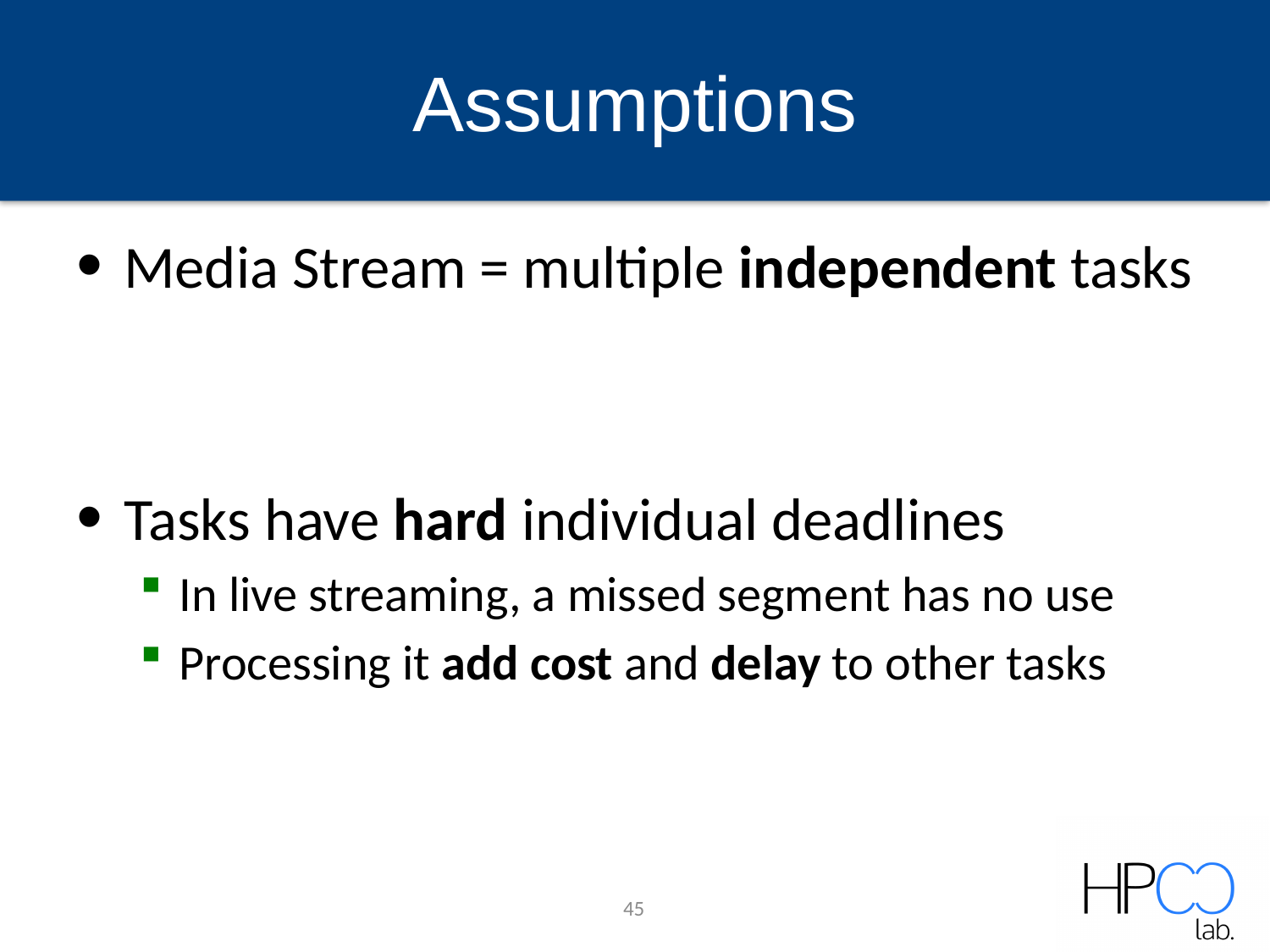

# Assumptions
Media Stream = multiple independent tasks

Tasks have hard individual deadlines
In live streaming, a missed segment has no use
Processing it add cost and delay to other tasks
45